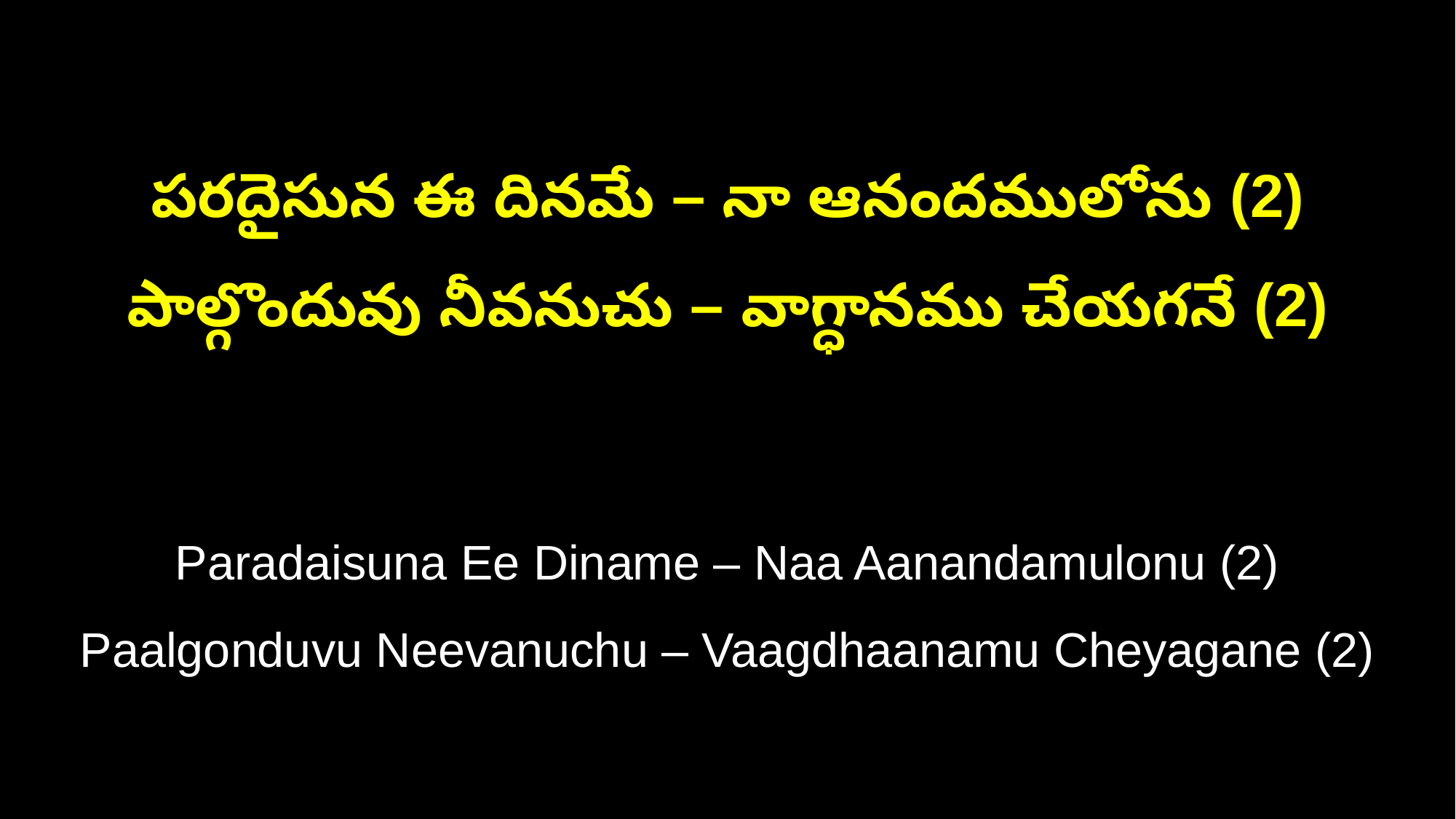

పరదైసున ఈ దినమే – నా ఆనందములోను (2)
పాల్గొందువు నీవనుచు – వాగ్ధానము చేయగనే (2)
Paradaisuna Ee Diname – Naa Aanandamulonu (2)
Paalgonduvu Neevanuchu – Vaagdhaanamu Cheyagane (2)